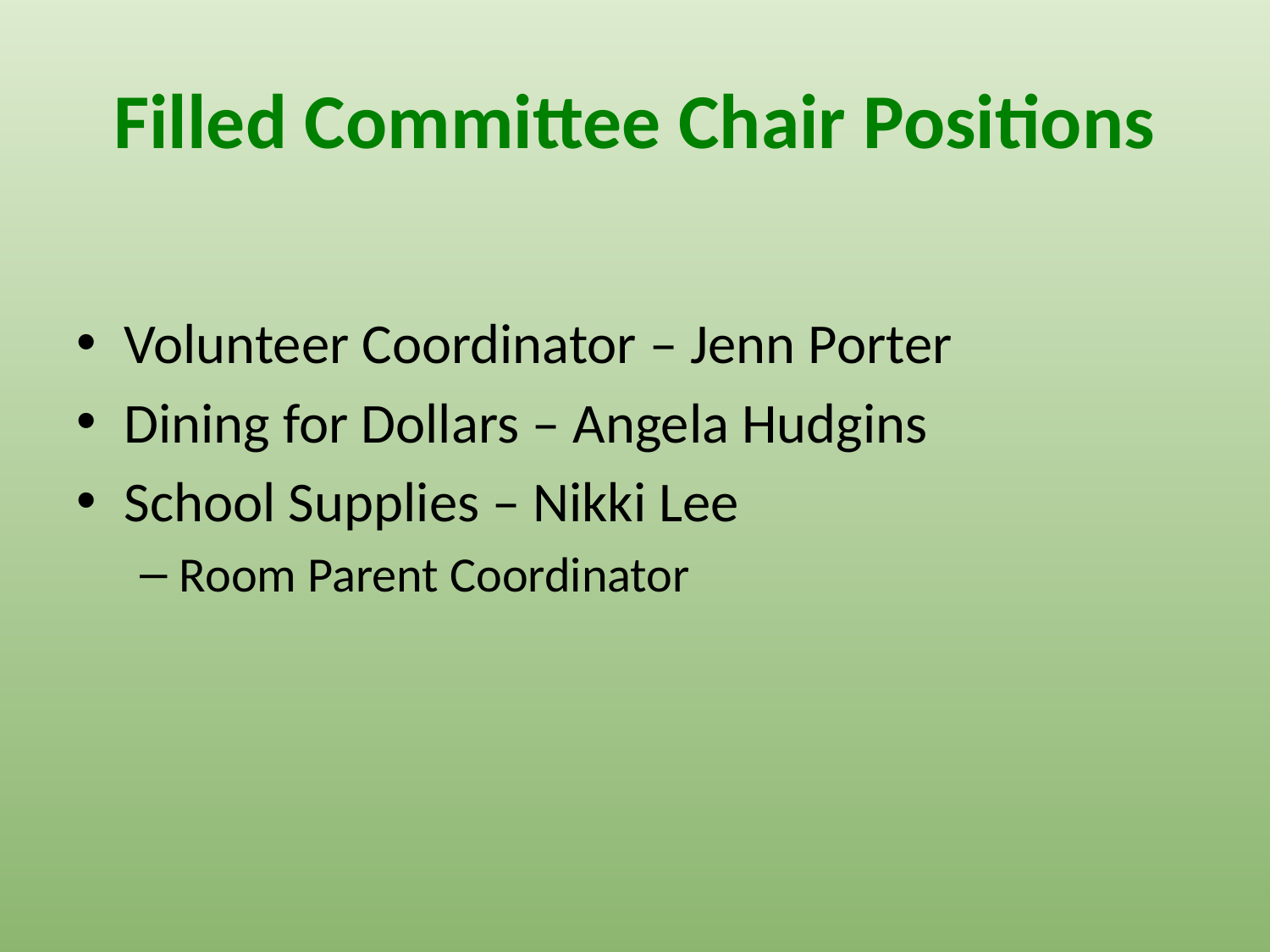

# Filled Committee Chair Positions

Volunteer Coordinator – Jenn Porter
Dining for Dollars – Angela Hudgins
School Supplies – Nikki Lee
Room Parent Coordinator